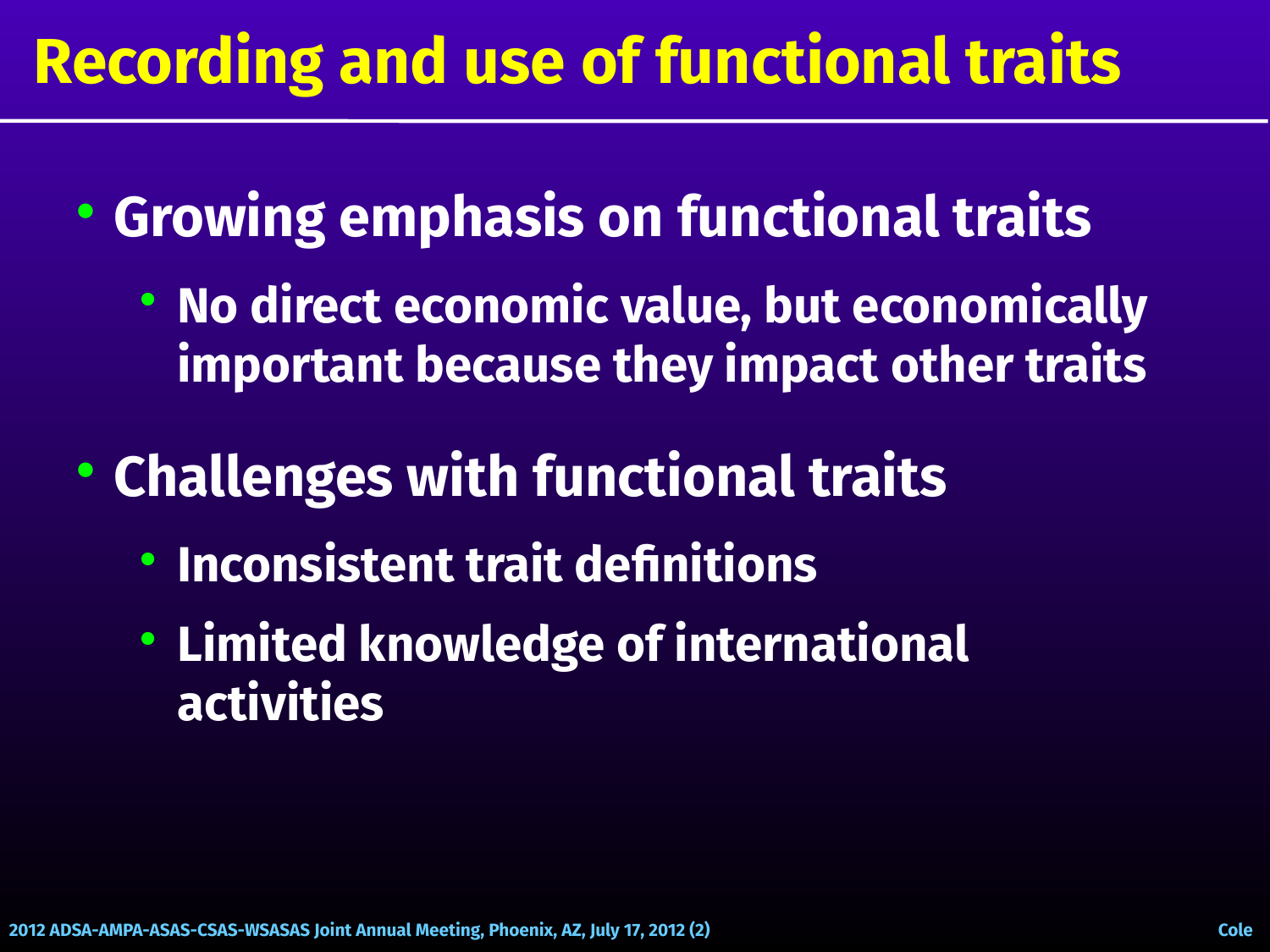

Recording and use of functional traits
Growing emphasis on functional traits
No direct economic value, but economically important because they impact other traits
Challenges with functional traits
Inconsistent trait definitions
Limited knowledge of international activities